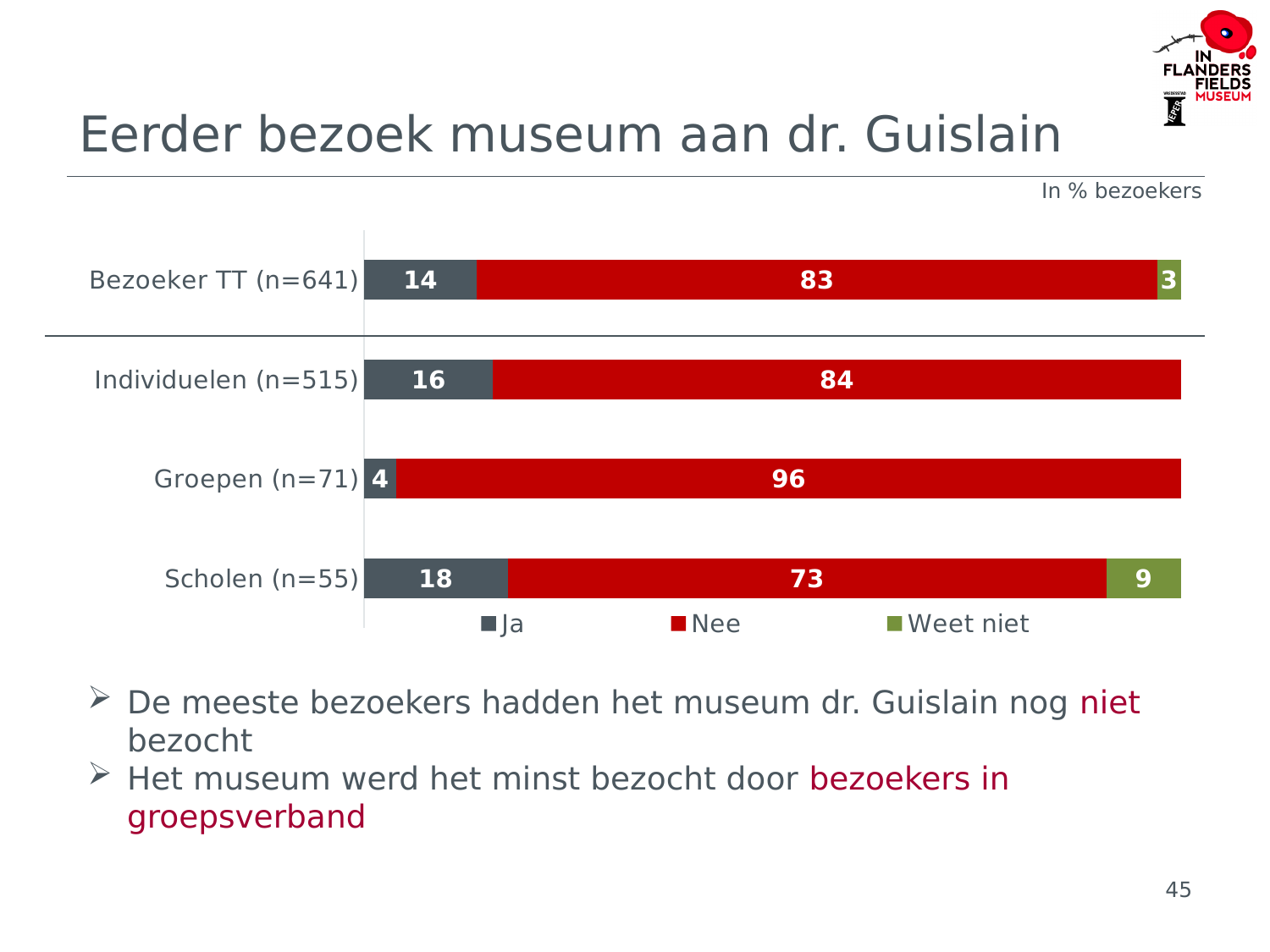

# Eerder bezoek museum aan dr. Guislain
In % bezoekers

### Chart

| Category | Ja | Nee | Weet niet  |
|---|---|---|---|
| Bezoeker TT (n=641) | 13.8 | 83.3 | 2.9000000000000004 |
| Individuelen (n=515) | 15.8 | 84.2 | 0.0 |
| Groepen (n=71) | 4.0 | 96.0 | 0.0 |
| Scholen (n=55) | 17.599999999999998 | 73.3 | 9.1 |
De meeste bezoekers hadden het museum dr. Guislain nog niet bezocht
Het museum werd het minst bezocht door bezoekers in groepsverband
45